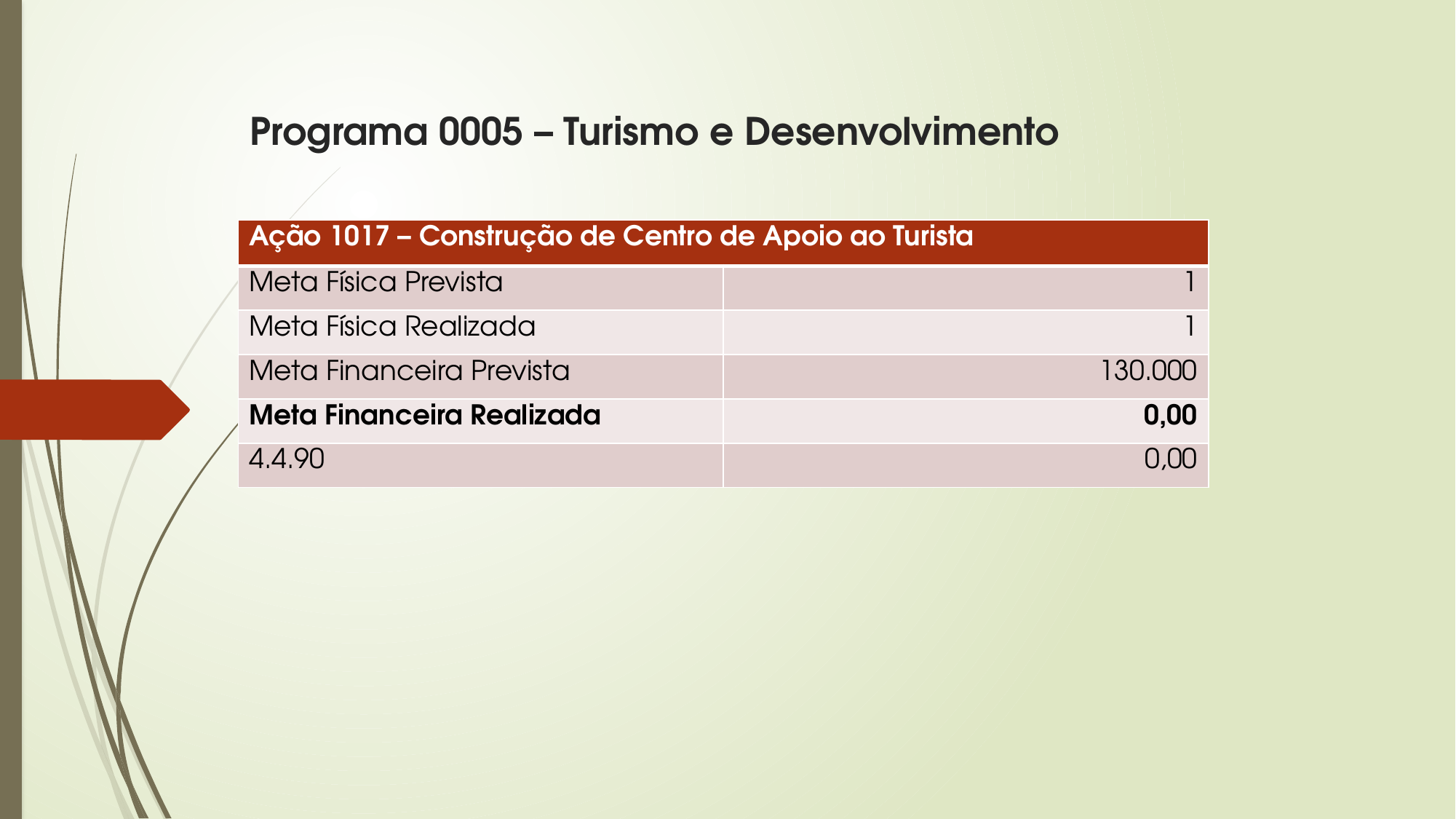

# Programa 0005 – Turismo e Desenvolvimento
| Ação 1017 – Construção de Centro de Apoio ao Turista |  |
| --- | --- |
| Meta Física Prevista | 1 |
| Meta Física Realizada | 1 |
| Meta Financeira Prevista | 130.000 |
| Meta Financeira Realizada | 0,00 |
| 4.4.90 | 0,00 |